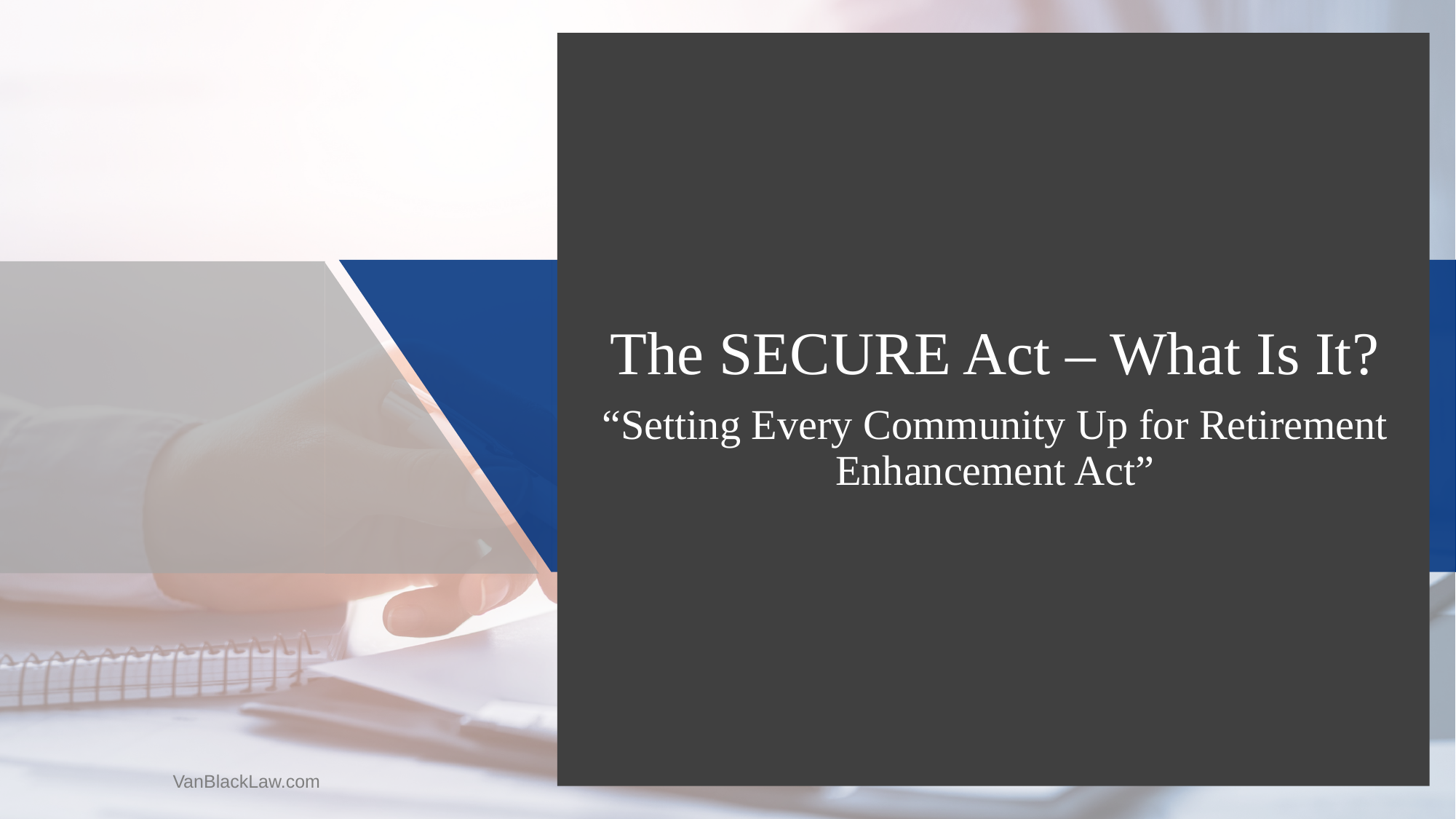

The SECURE Act – What Is It?
“Setting Every Community Up for Retirement Enhancement Act”

1